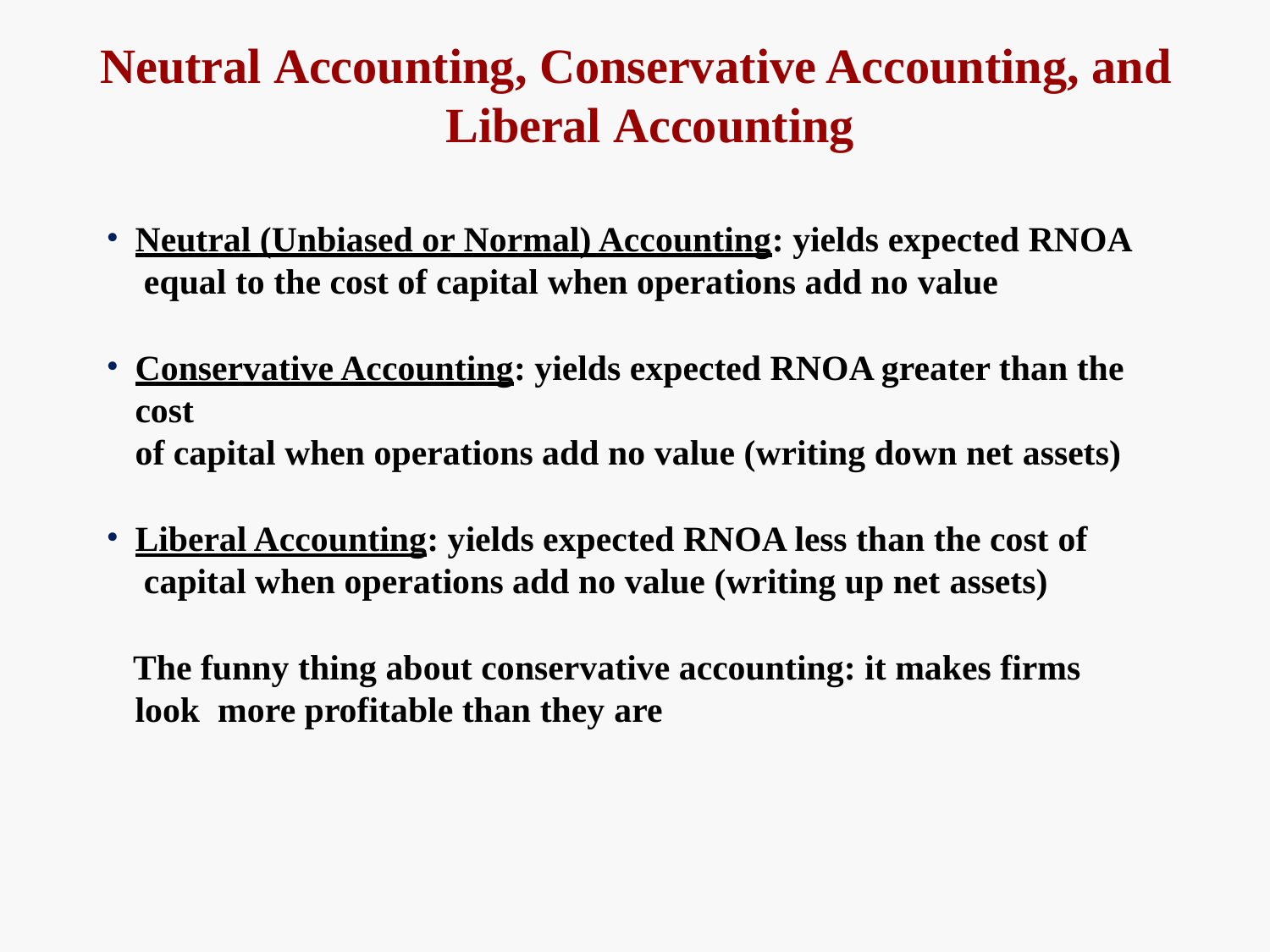

# Neutral Accounting, Conservative Accounting, and  Liberal Accounting
Neutral (Unbiased or Normal) Accounting: yields expected RNOA  equal to the cost of capital when operations add no value

Conservative Accounting: yields expected RNOA greater than the cost
of capital when operations add no value (writing down net assets)

Liberal Accounting: yields expected RNOA less than the cost of  capital when operations add no value (writing up net assets)

The funny thing about conservative accounting: it makes firms look  more profitable than they are